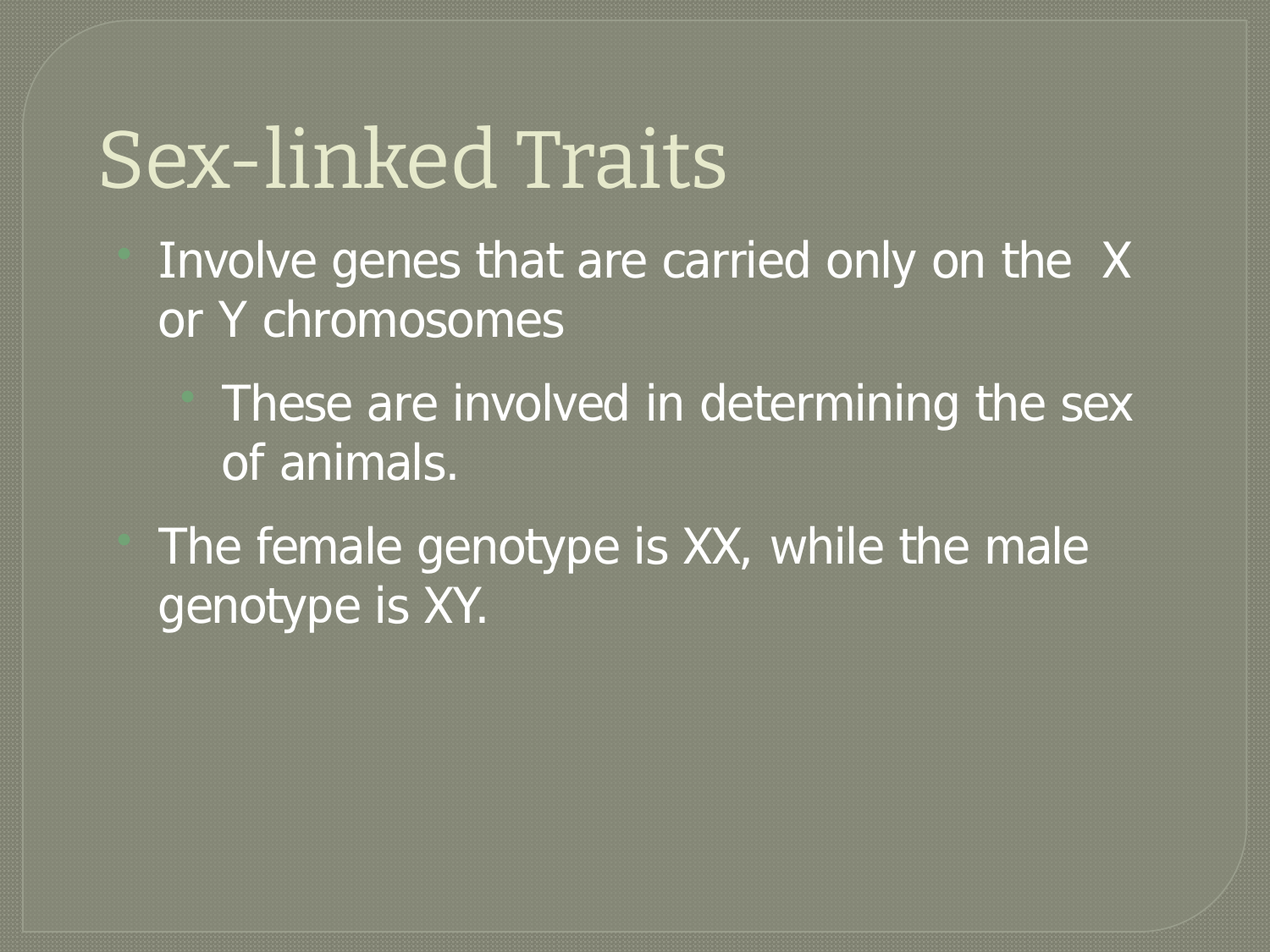

Sex-linked Traits
Involve genes that are carried only on the  X or Y chromosomes
These are involved in determining the sex of animals.
The female genotype is XX, while the male genotype is XY.